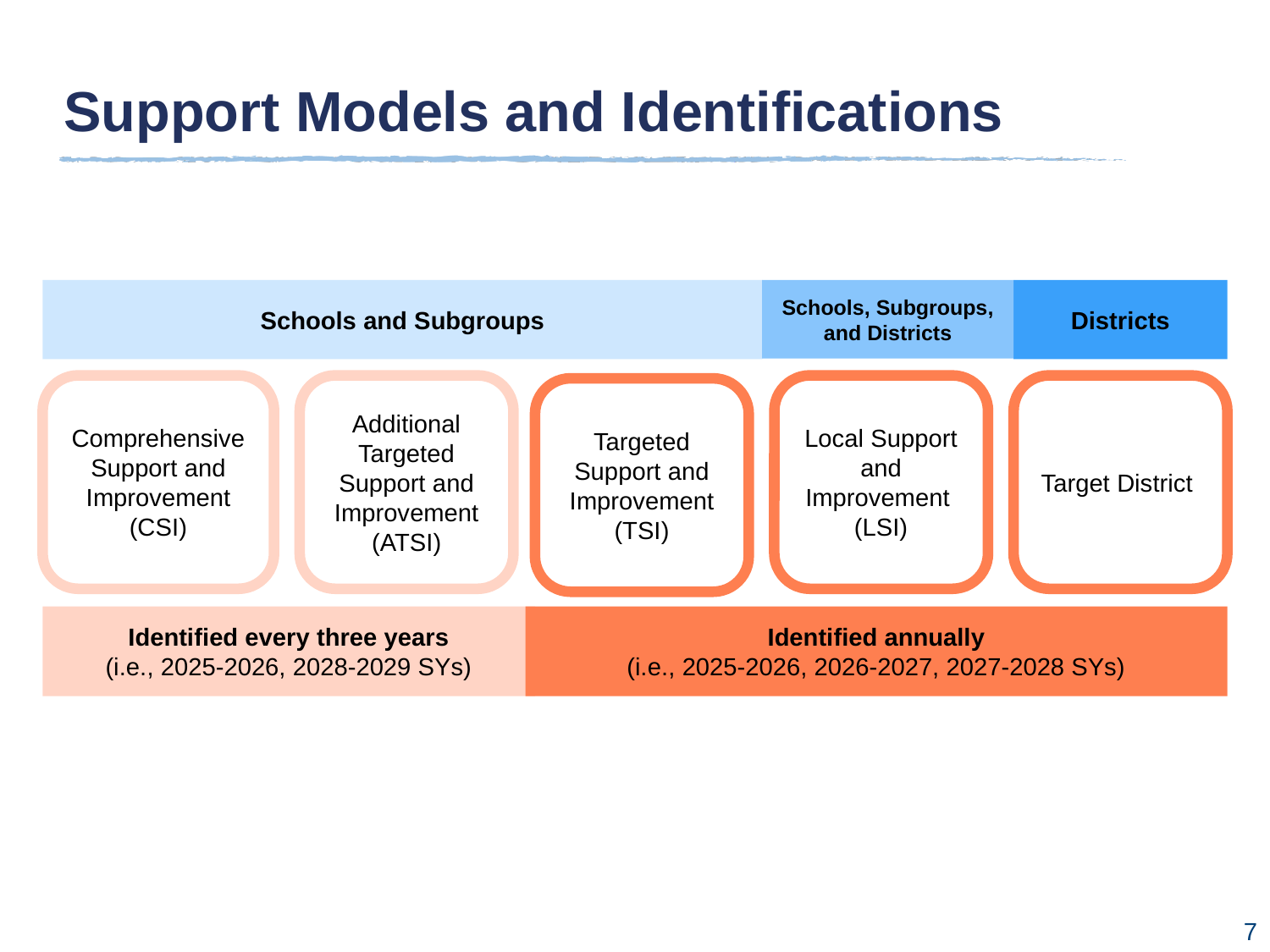

Support Models and Identifications
Schools, Subgroups, and Districts
Schools and Subgroups
Districts
Comprehensive Support and Improvement (CSI)
Additional Targeted Support and Improvement (ATSI)
Local Support and Improvement
(LSI)
Target District
Targeted Support and Improvement (TSI)
Identified annually
(i.e., 2025-2026, 2026-2027, 2027-2028 SYs)
Identified every three years
(i.e., 2025-2026, 2028-2029 SYs)

7